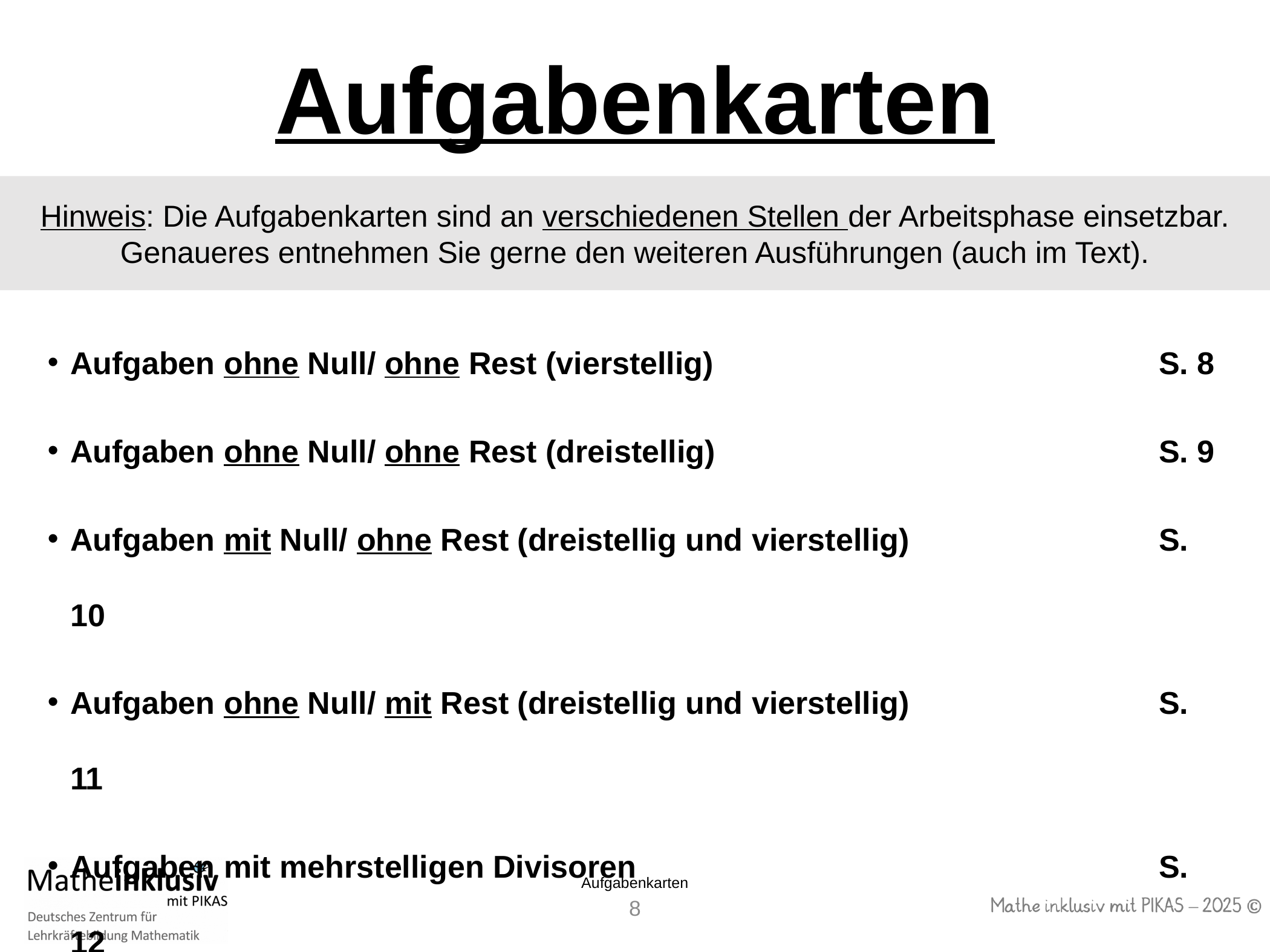

Aufgabenkarten

Aufgaben ohne Null/ ohne Rest (vierstellig) 					S. 8
Aufgaben ohne Null/ ohne Rest (dreistellig)					S. 9
Aufgaben mit Null/ ohne Rest (dreistellig und vierstellig)			S. 10
Aufgaben ohne Null/ mit Rest (dreistellig und vierstellig)			S. 11
Aufgaben mit mehrstelligen Divisoren						S. 12
Aufgabenserien (Inhalte: siehe Erweiterung)						S. 13 -16

Hinweis: Die Aufgabenkarten sind an verschiedenen Stellen der Arbeitsphase einsetzbar. Genaueres entnehmen Sie gerne den weiteren Ausführungen (auch im Text).
Aufgabenkarten
8